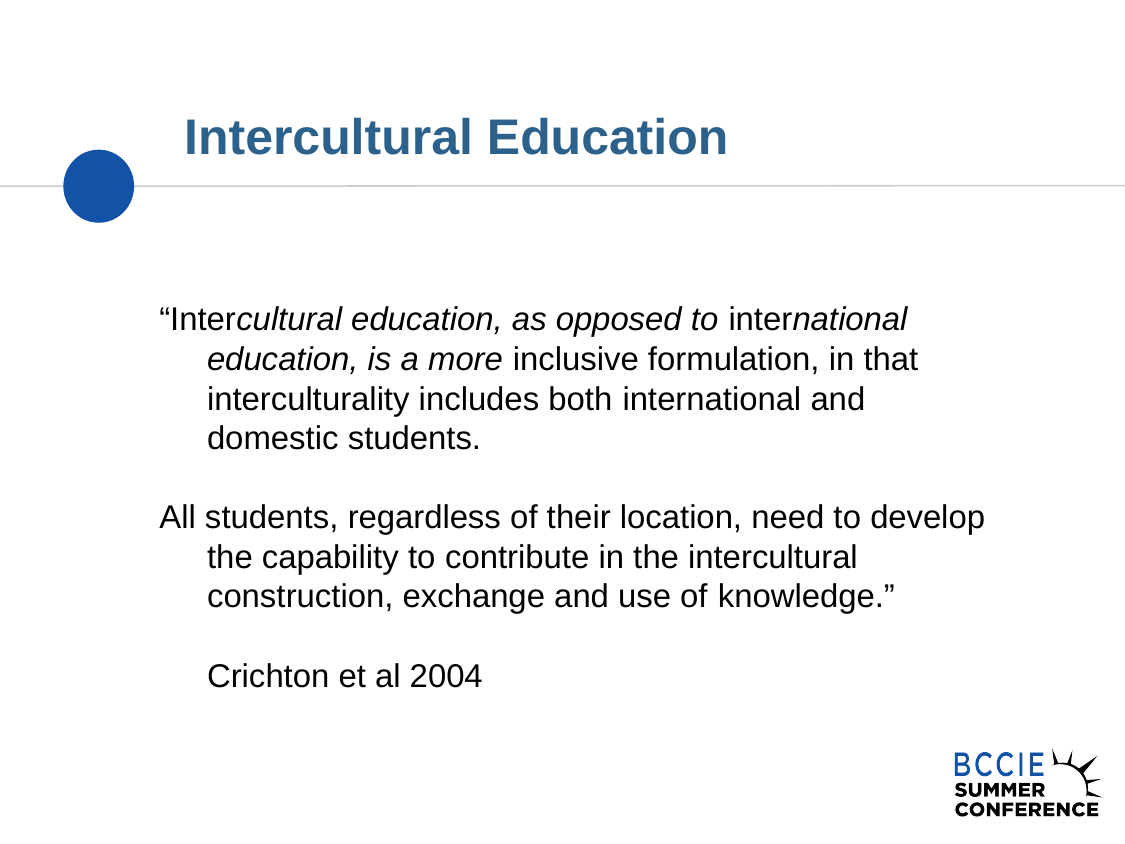

# Intercultural Education

“Intercultural education, as opposed to international education, is a more inclusive formulation, in that interculturality includes both international and domestic students.

All students, regardless of their location, need to develop the capability to contribute in the intercultural construction, exchange and use of knowledge.”

				Crichton et al 2004